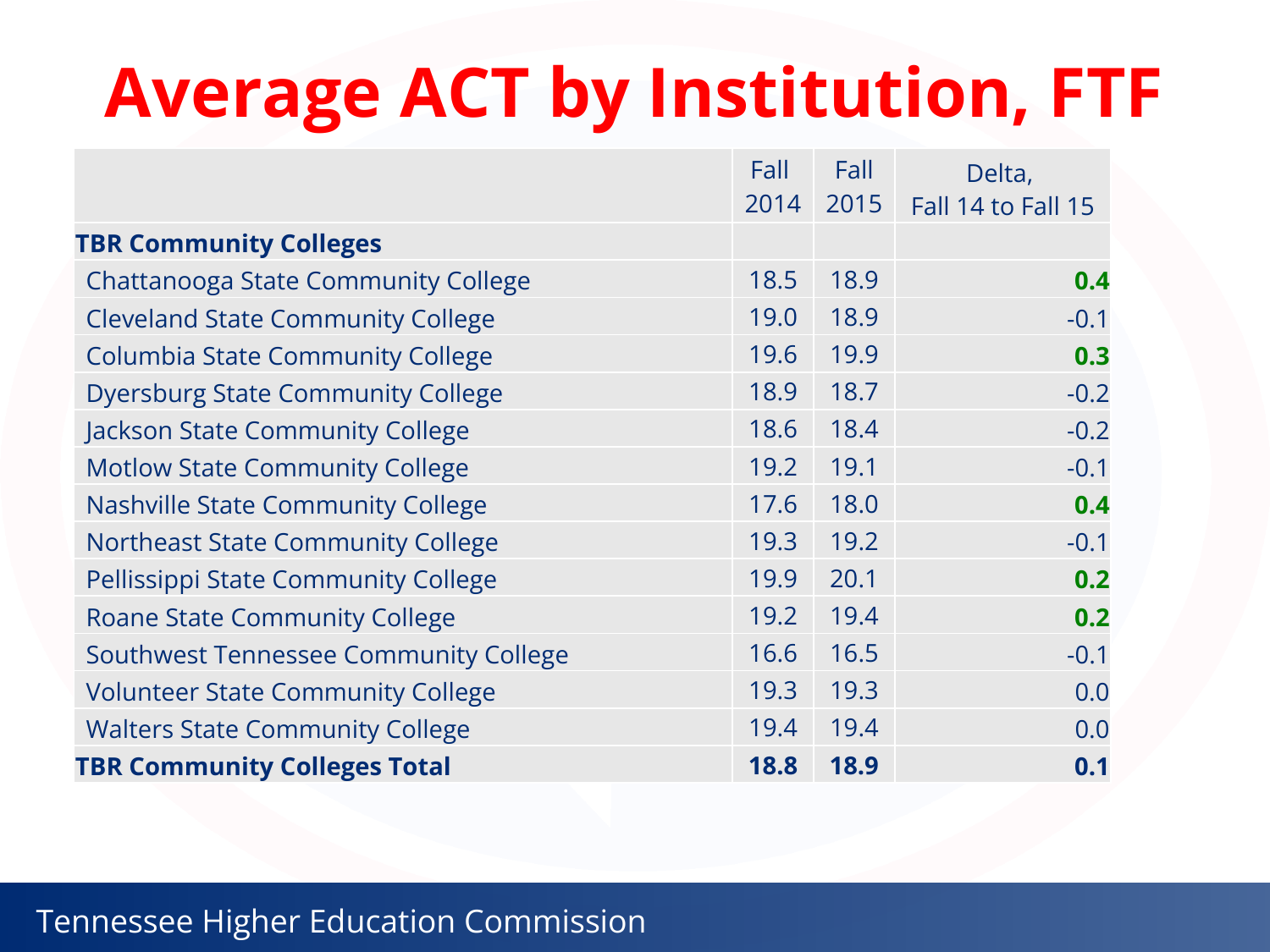

# Average ACT by Institution, FTF
|  | Fall 2014 | Fall 2015 | Delta, Fall 14 to Fall 15 |
| --- | --- | --- | --- |
| TBR Community Colleges |  |  |  |
| Chattanooga State Community College | 18.5 | 18.9 | 0.4 |
| Cleveland State Community College | 19.0 | 18.9 | -0.1 |
| Columbia State Community College | 19.6 | 19.9 | 0.3 |
| Dyersburg State Community College | 18.9 | 18.7 | -0.2 |
| Jackson State Community College | 18.6 | 18.4 | -0.2 |
| Motlow State Community College | 19.2 | 19.1 | -0.1 |
| Nashville State Community College | 17.6 | 18.0 | 0.4 |
| Northeast State Community College | 19.3 | 19.2 | -0.1 |
| Pellissippi State Community College | 19.9 | 20.1 | 0.2 |
| Roane State Community College | 19.2 | 19.4 | 0.2 |
| Southwest Tennessee Community College | 16.6 | 16.5 | -0.1 |
| Volunteer State Community College | 19.3 | 19.3 | 0.0 |
| Walters State Community College | 19.4 | 19.4 | 0.0 |
| TBR Community Colleges Total | 18.8 | 18.9 | 0.1 |